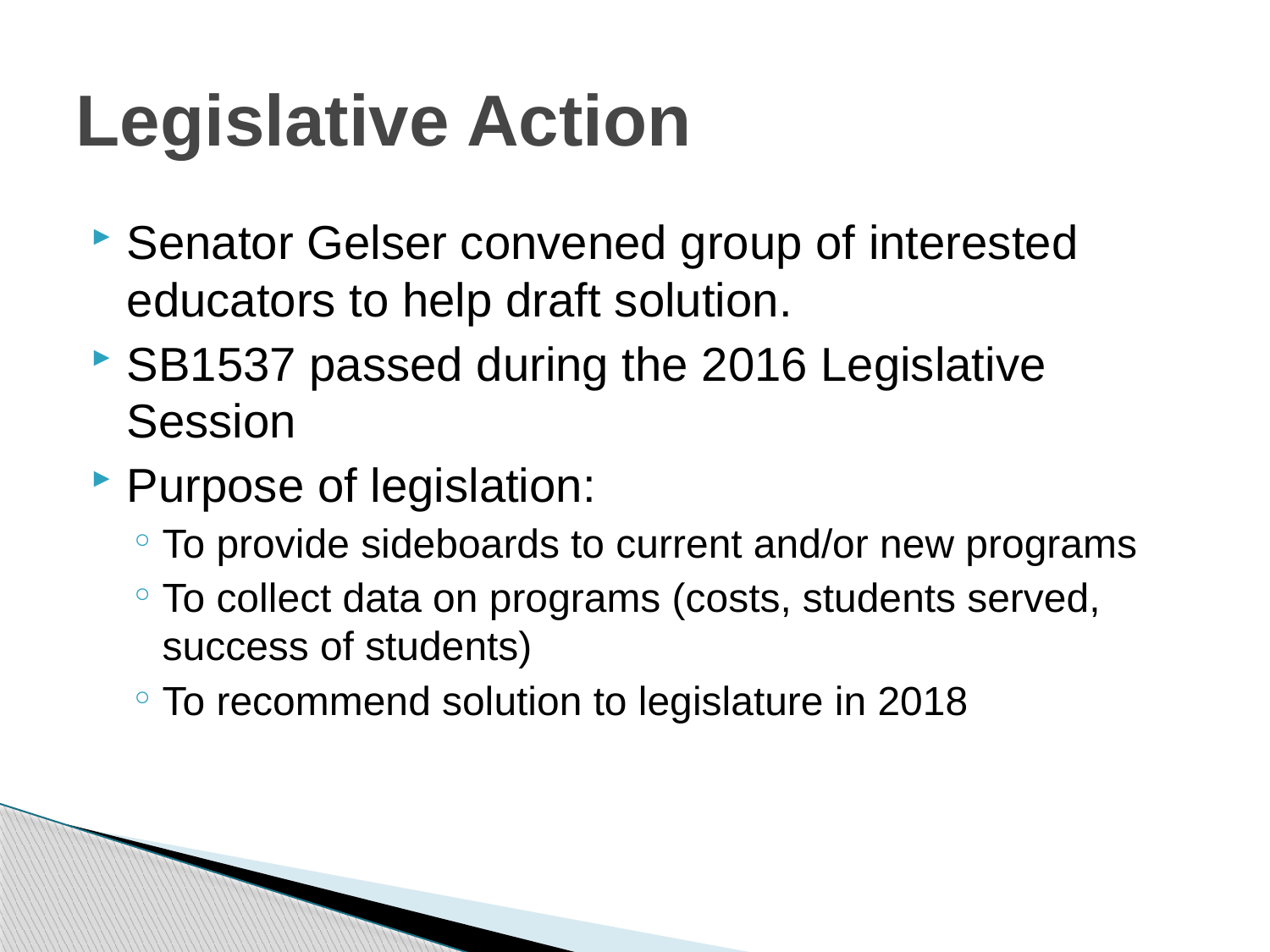

# Legislative Action
Senator Gelser convened group of interested educators to help draft solution.
SB1537 passed during the 2016 Legislative Session
Purpose of legislation:
To provide sideboards to current and/or new programs
To collect data on programs (costs, students served, success of students)
To recommend solution to legislature in 2018